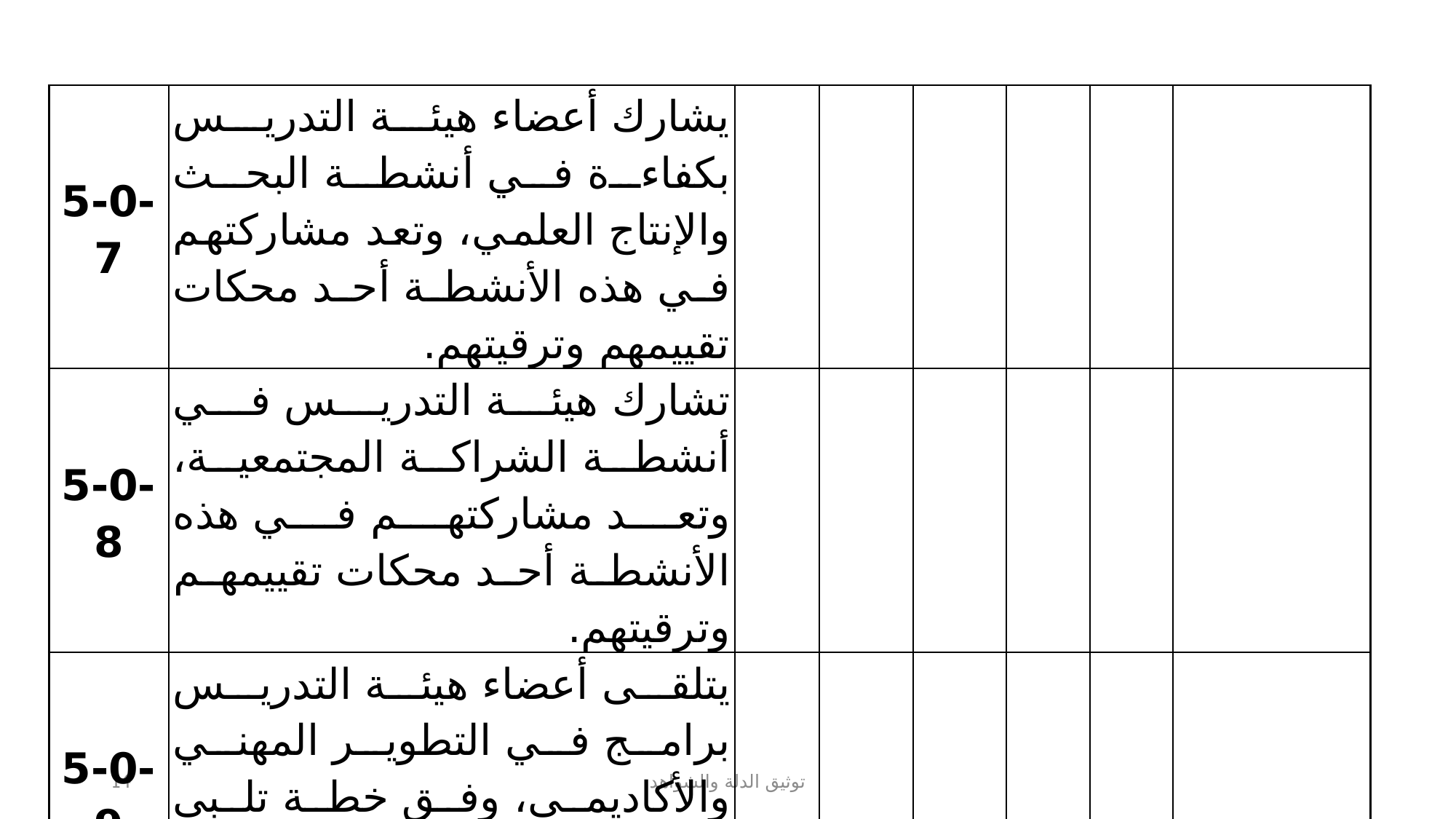

| 5-0-7 | يشارك أعضاء هيئة التدريس بكفاءة في أنشطة البحث والإنتاج العلمي، وتعد مشاركتهم في هذه الأنشطة أحد محكات تقييمهم وترقيتهم. |  |  |  |  |  |  |
| --- | --- | --- | --- | --- | --- | --- | --- |
| 5-0-8 | تشارك هيئة التدريس في أنشطة الشراكة المجتمعية، وتعد مشاركتهم في هذه الأنشطة أحد محكات تقييمهم وترقيتهم. |  |  |  |  |  |  |
| 5-0-9 | يتلقى أعضاء هيئة التدريس برامج في التطوير المهني والأكاديمي، وفق خطة تلبي احتياجاتهم وتسهم في تطوير أدائهم. |  |  |  |  |  |  |
14
توثيق الدلة والشواهد